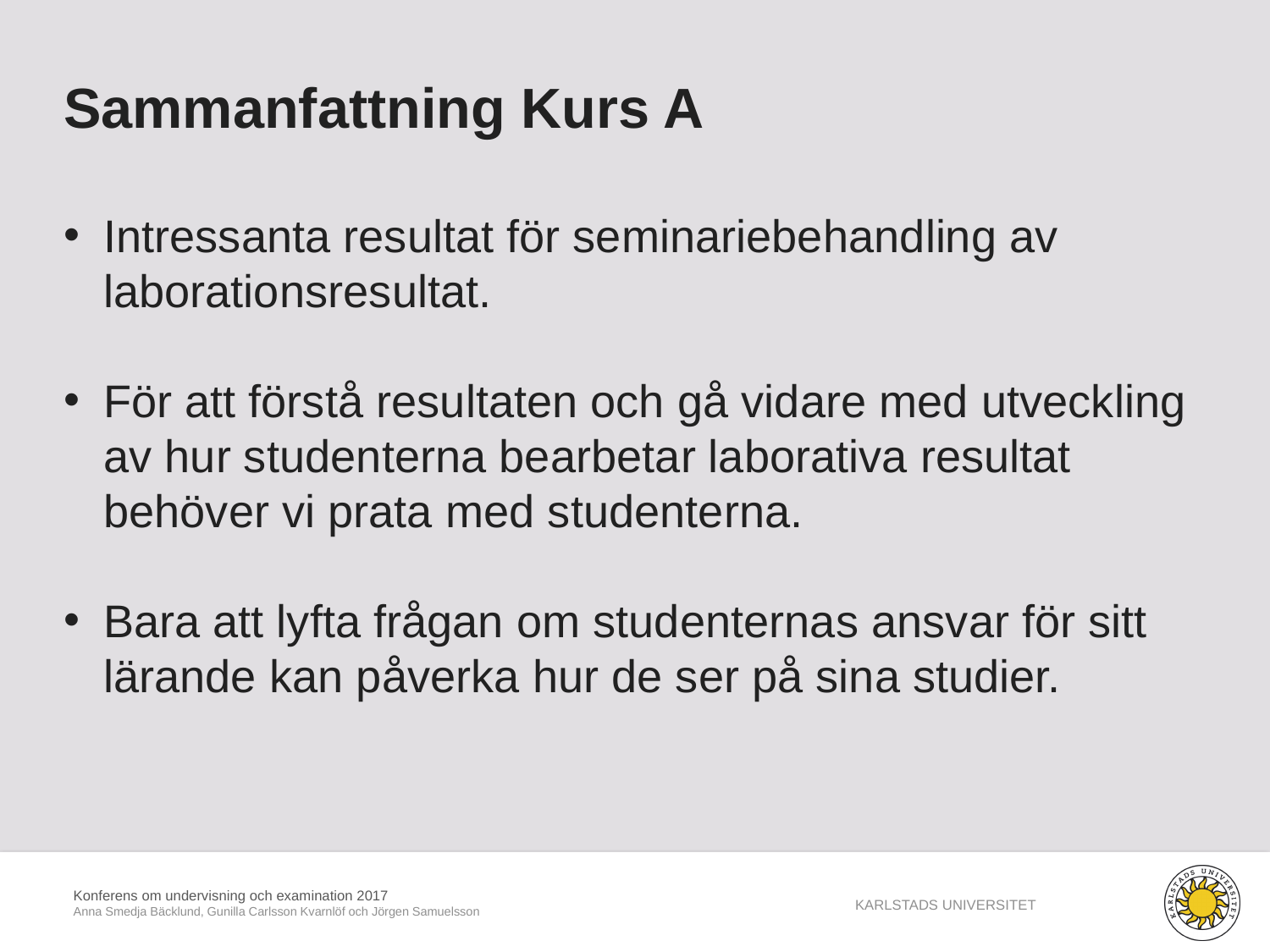

Sammanfattning Kurs A

Intressanta resultat för seminariebehandling av laborationsresultat.

För att förstå resultaten och gå vidare med utveckling av hur studenterna bearbetar laborativa resultat behöver vi prata med studenterna.

Bara att lyfta frågan om studenternas ansvar för sitt lärande kan påverka hur de ser på sina studier.